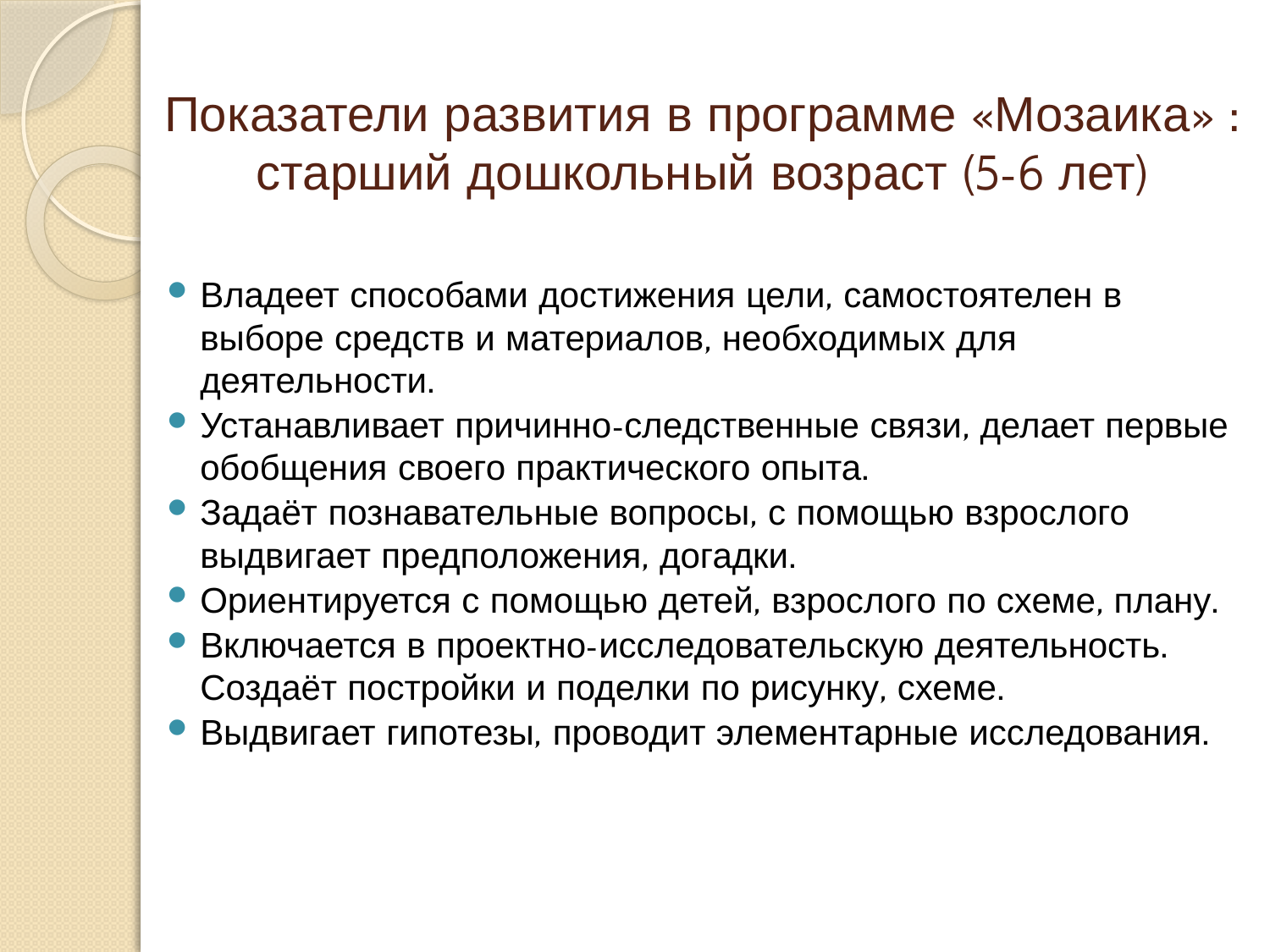

# Показатели развития в программе «Мозаика» : старший дошкольный возраст (5-6 лет)
Владеет способами достижения цели, самостоятелен в выборе средств и материалов, необходимых для деятельности.
Устанавливает причинно-следственные связи, делает первые обобщения своего практического опыта.
Задаёт познавательные вопросы, с помощью взрослого выдвигает предположения, догадки.
Ориентируется с помощью детей, взрослого по схеме, плану.
Включается в проектно-исследовательскую деятельность. Создаёт постройки и поделки по рисунку, схеме.
Выдвигает гипотезы, проводит элементарные исследования.